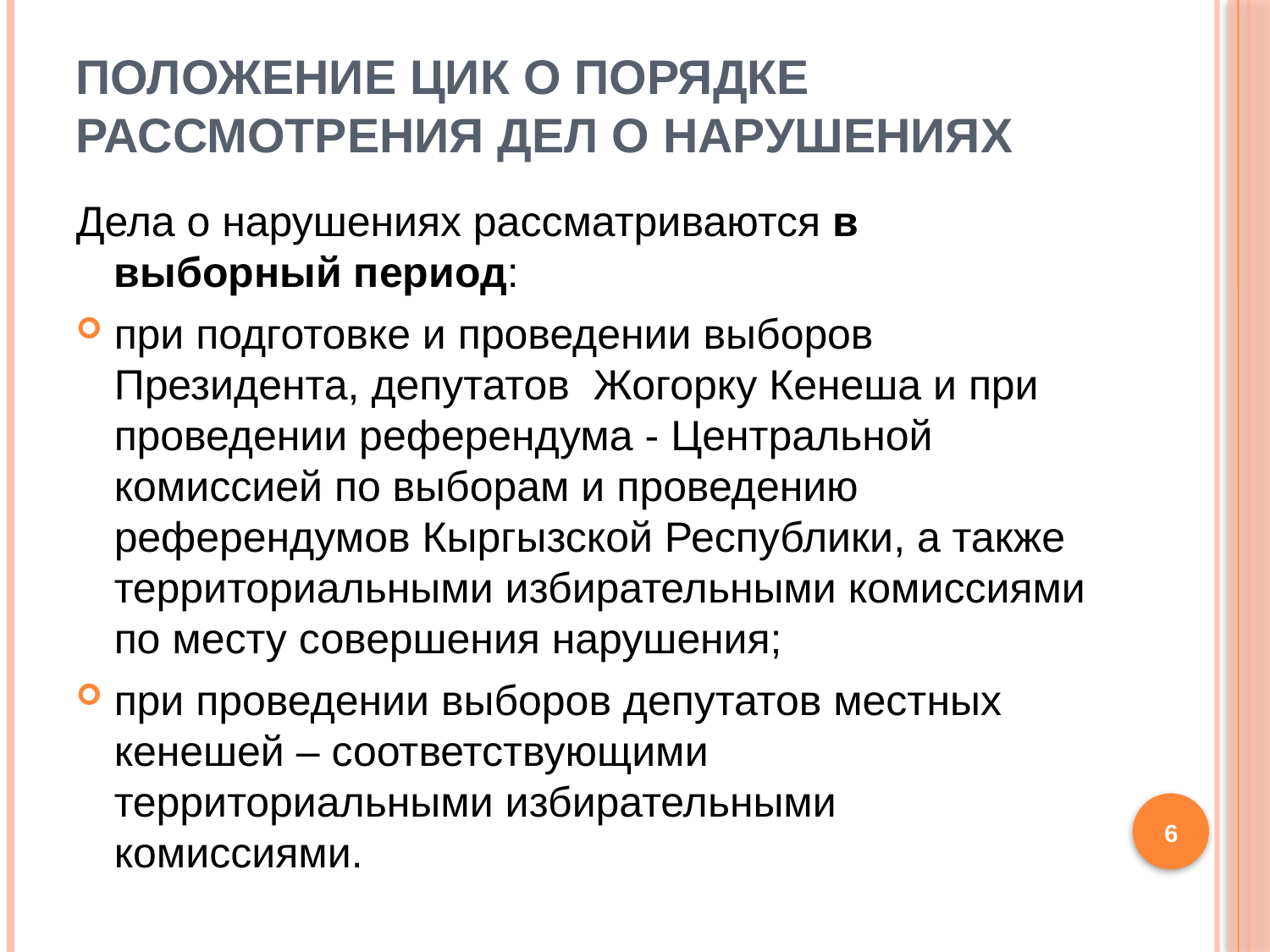

# Положение ЦИК о порядке рассмотрения дел о нарушениях
Дела о нарушениях рассматриваются в выборный период:
при подготовке и проведении выборов Президента, депутатов  Жогорку Кенеша и при проведении референдума - Центральной комиссией по выборам и проведению референдумов Кыргызской Республики, а также территориальными избирательными комиссиями по месту совершения нарушения;
при проведении выборов депутатов местных кенешей – соответствующими территориальными избирательными комиссиями.

6